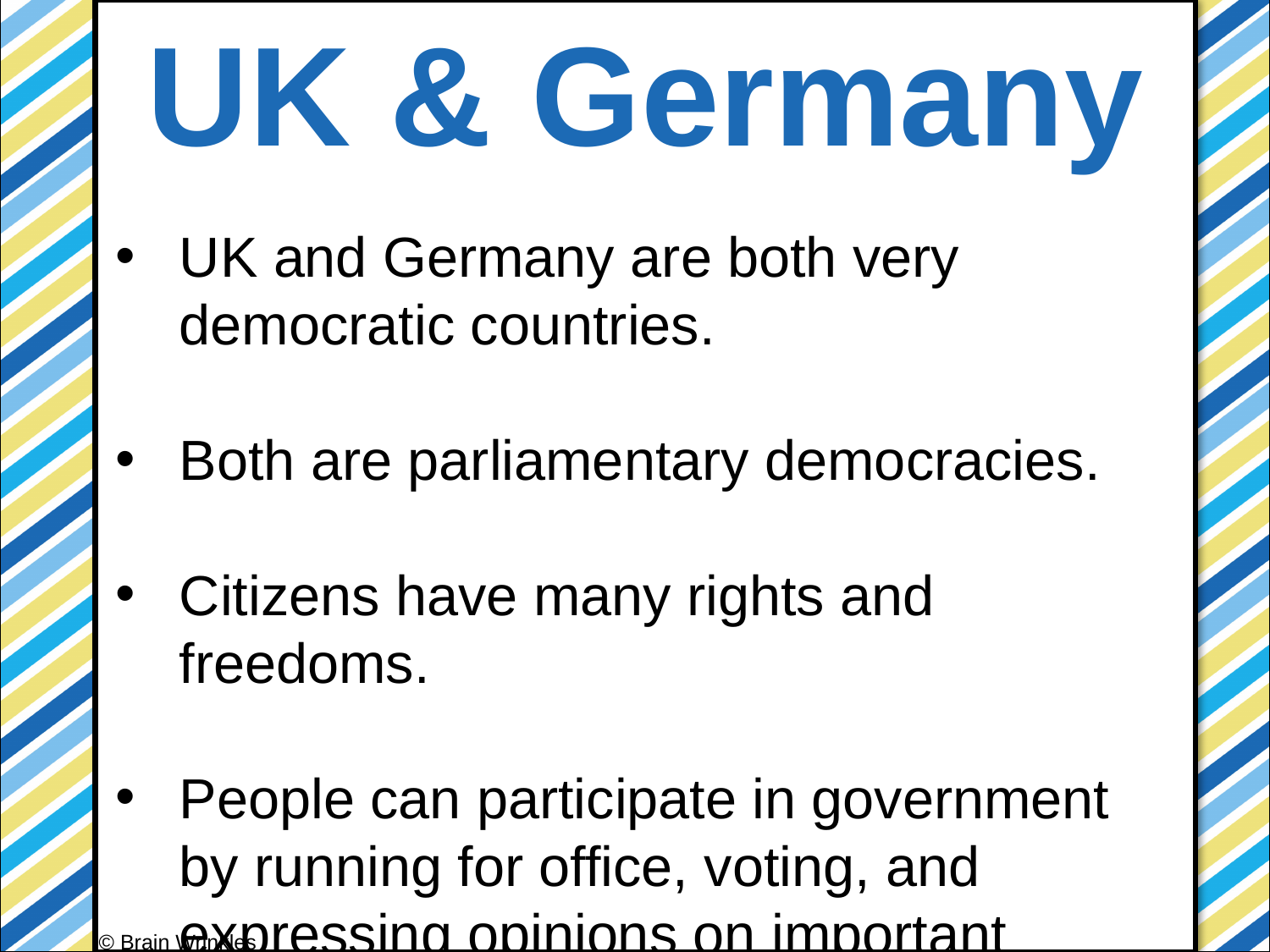

UK & Germany

#
UK and Germany are both very democratic countries.

Both are parliamentary democracies.

Citizens have many rights and freedoms.

People can participate in government by running for office, voting, and expressing opinions on important issues.

© Brain Wrinkles